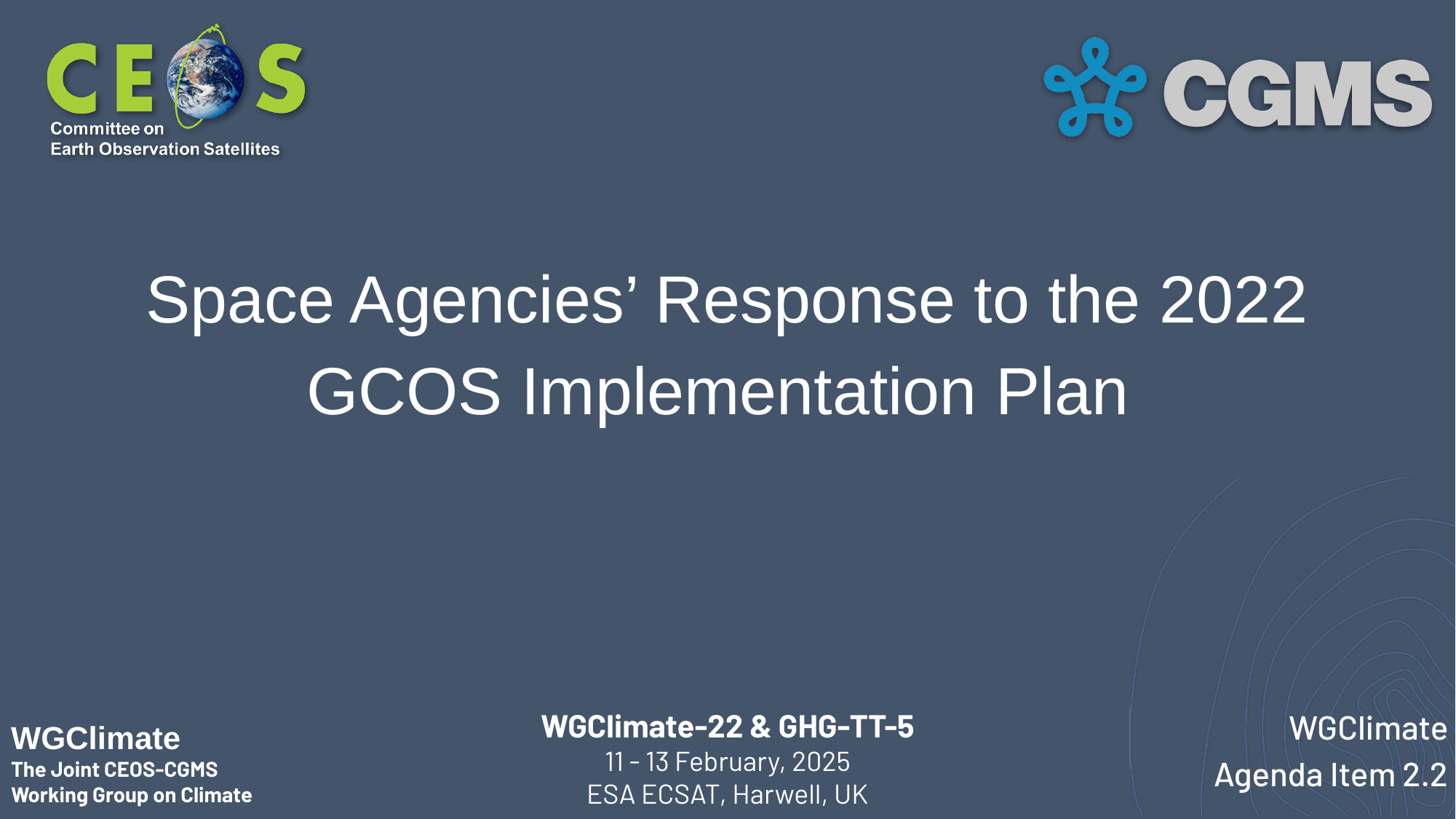

# Space Agencies’ Response to the 2022 GCOS Implementation Plan

WGClimate
Agenda Item 2.2